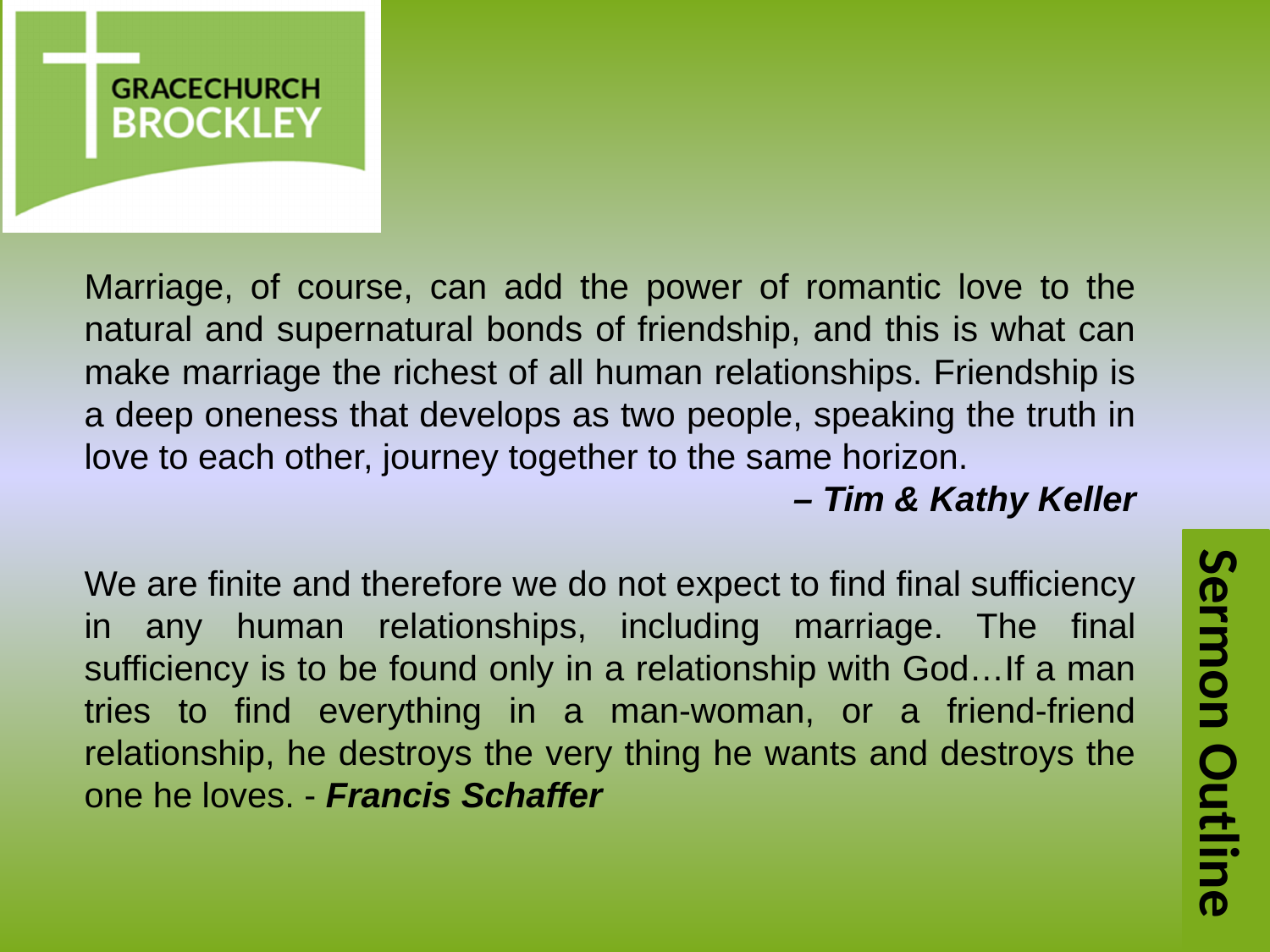

Marriage, of course, can add the power of romantic love to the natural and supernatural bonds of friendship, and this is what can make marriage the richest of all human relationships. Friendship is a deep oneness that develops as two people, speaking the truth in love to each other, journey together to the same horizon.
 – Tim & Kathy Keller

We are finite and therefore we do not expect to find final sufficiency in any human relationships, including marriage. The final sufficiency is to be found only in a relationship with God…If a man tries to find everything in a man-woman, or a friend-friend relationship, he destroys the very thing he wants and destroys the one he loves. - Francis Schaffer

Sermon Outline